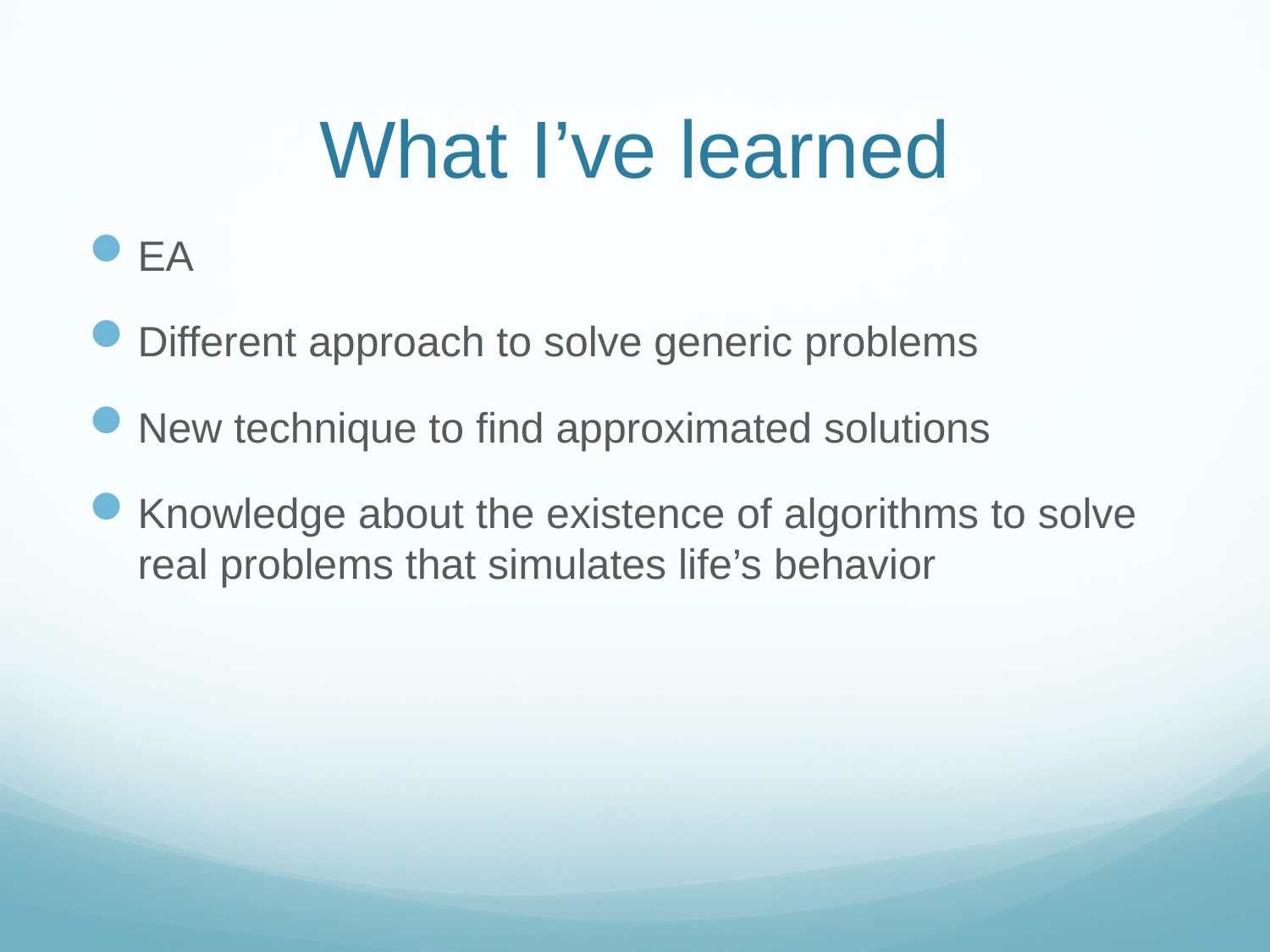

# What I’ve learned
EA
Different approach to solve generic problems
New technique to find approximated solutions
Knowledge about the existence of algorithms to solve real problems that simulates life’s behavior